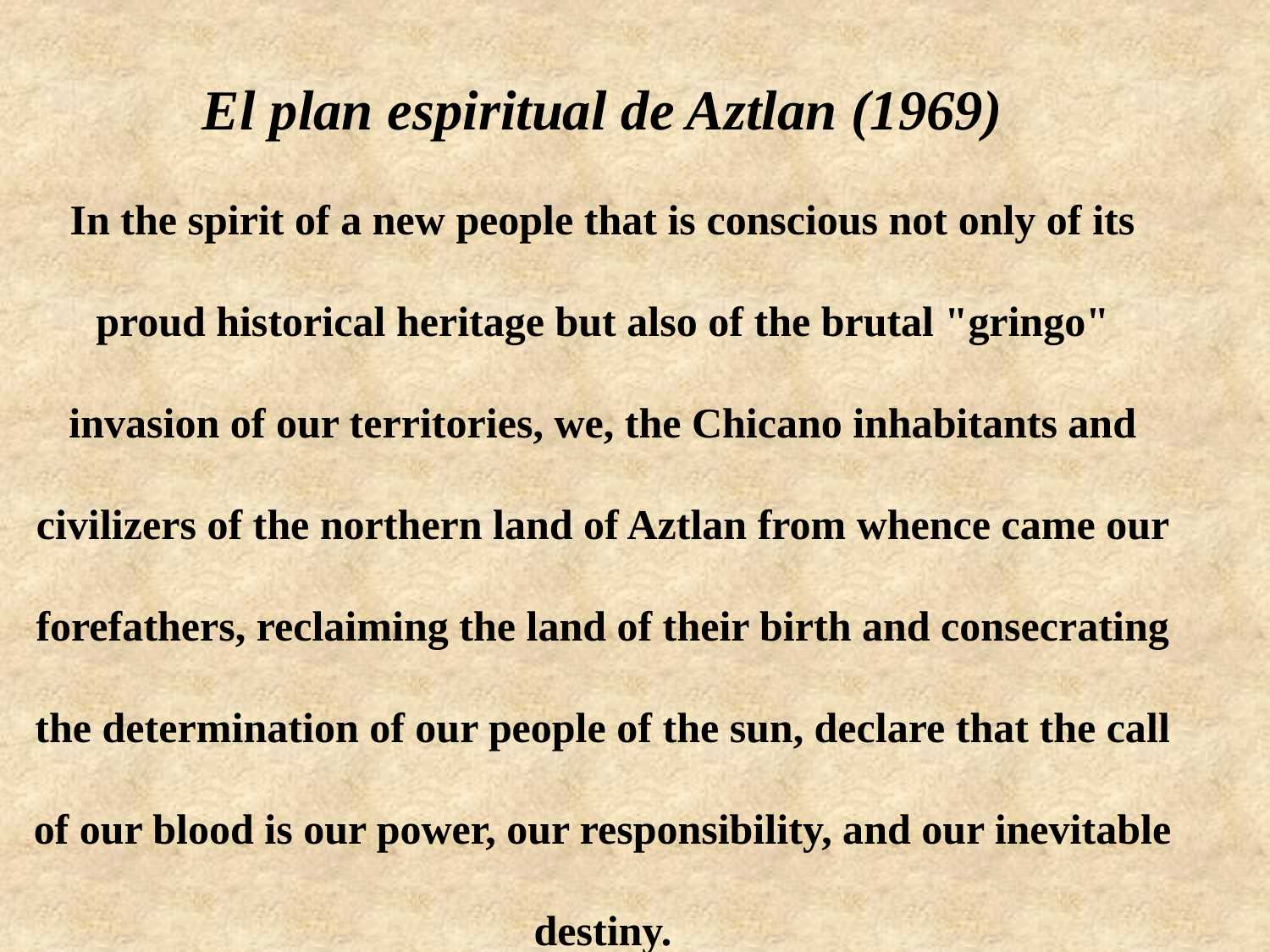

El plan espiritual de Aztlan (1969)
In the spirit of a new people that is conscious not only of its proud historical heritage but also of the brutal "gringo" invasion of our territories, we, the Chicano inhabitants and civilizers of the northern land of Aztlan from whence came our forefathers, reclaiming the land of their birth and consecrating the determination of our people of the sun, declare that the call of our blood is our power, our responsibility, and our inevitable destiny.